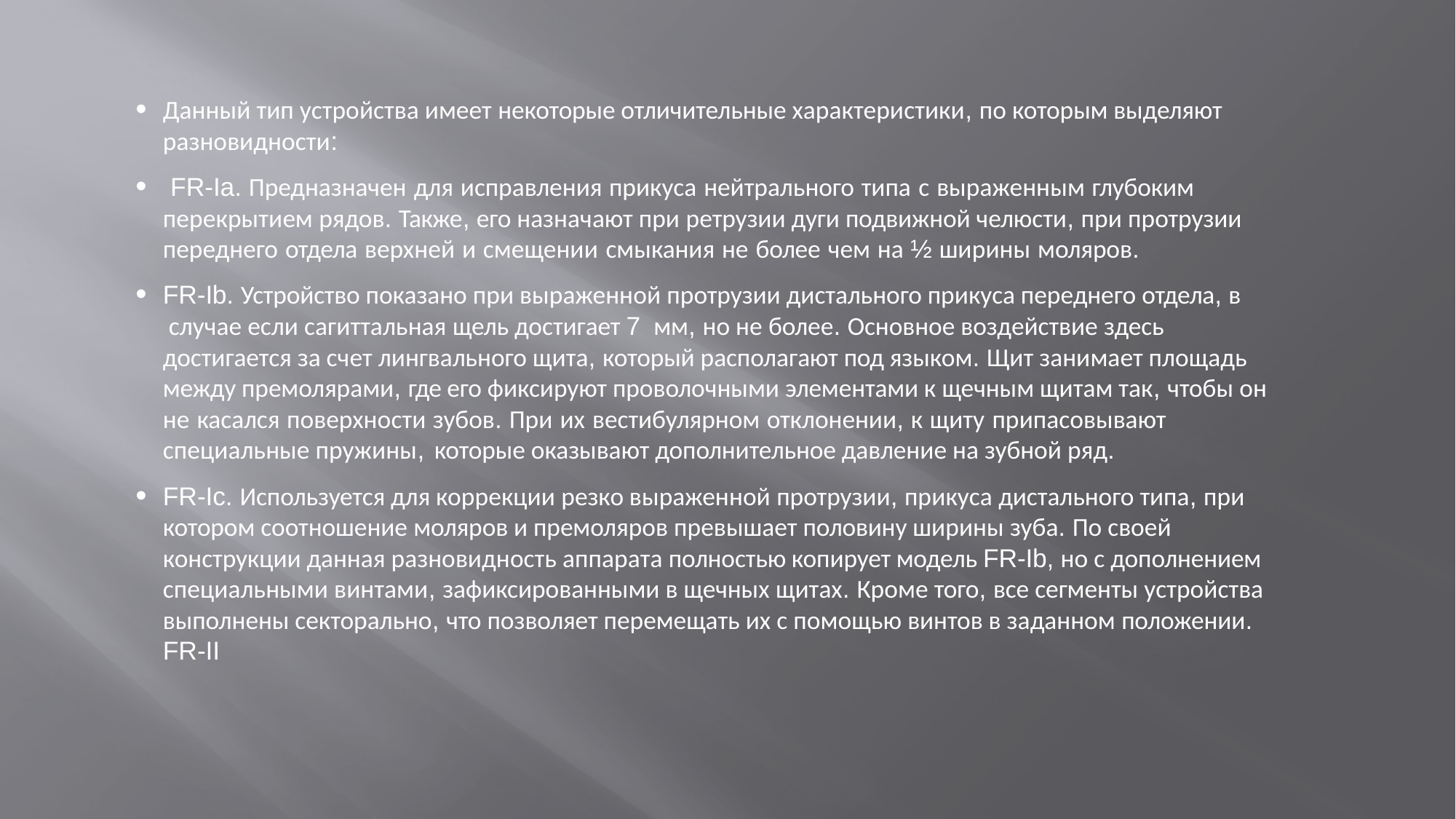

Данный тип устройства имеет некоторые отличительные характеристики, по которым выделяют  разновидности:
FR-Ia. Предназначен для исправления прикуса нейтрального типа с выраженным глубоким
перекрытием рядов. Также, его назначают при ретрузии дуги подвижной челюсти, при протрузии  переднего отдела верхней и смещении смыкания не более чем на ½ ширины моляров.
FR-Ib. Устройство показано при выраженной протрузии дистального прикуса переднего отдела, в  случае если сагиттальная щель достигает 7 мм, но не более. Основное воздействие здесь
достигается за счет лингвального щита, который располагают под языком. Щит занимает площадь  между премолярами, где его фиксируют проволочными элементами к щечным щитам так, чтобы он  не касался поверхности зубов. При их вестибулярном отклонении, к щиту припасовывают
специальные пружины, которые оказывают дополнительное давление на зубной ряд.
FR-Ic. Используется для коррекции резко выраженной протрузии, прикуса дистального типа, при  котором соотношение моляров и премоляров превышает половину ширины зуба. По своей  конструкции данная разновидность аппарата полностью копирует модель FR-Ib, но с дополнением  специальными винтами, зафиксированными в щечных щитах. Кроме того, все сегменты устройства  выполнены секторально, что позволяет перемещать их с помощью винтов в заданном положении.  FR-II